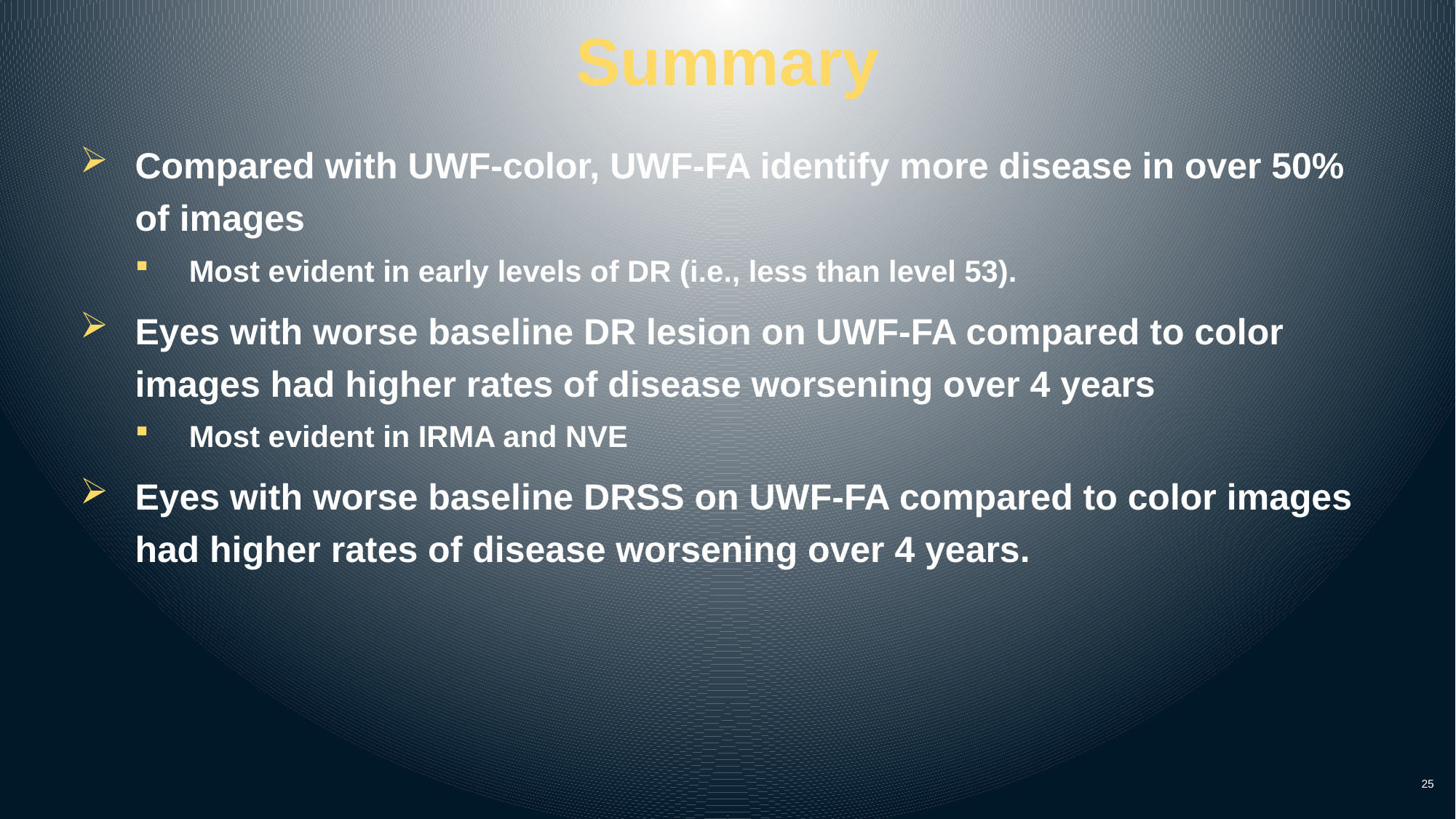

# Summary
Compared with UWF-color, UWF-FA identify more disease in over 50% of images
Most evident in early levels of DR (i.e., less than level 53).
Eyes with worse baseline DR lesion on UWF-FA compared to color images had higher rates of disease worsening over 4 years
Most evident in IRMA and NVE
Eyes with worse baseline DRSS on UWF-FA compared to color images had higher rates of disease worsening over 4 years.
25